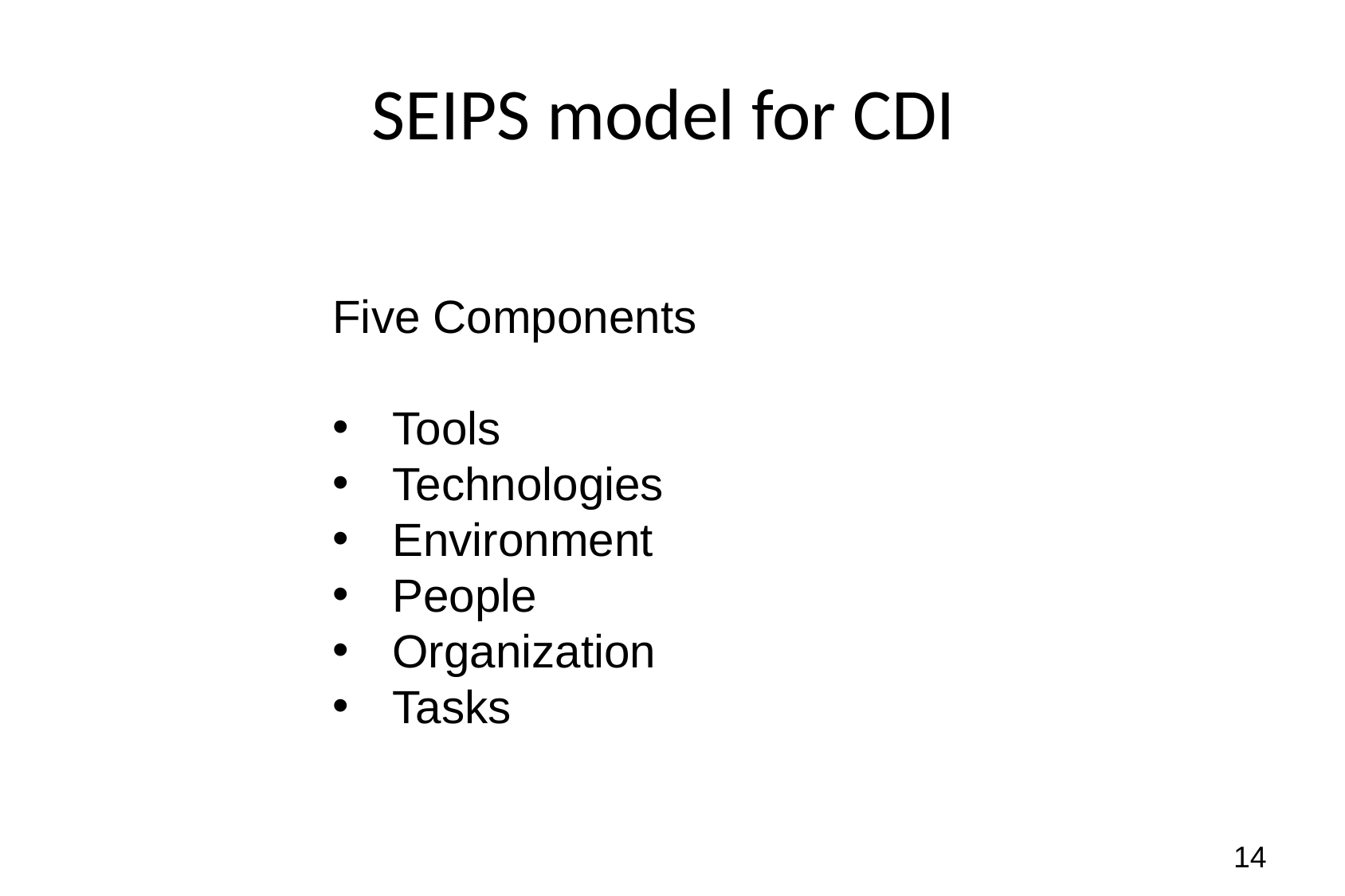

# SEIPS model for CDI
Five Components

Tools
Technologies
Environment
People
Organization
Tasks

14